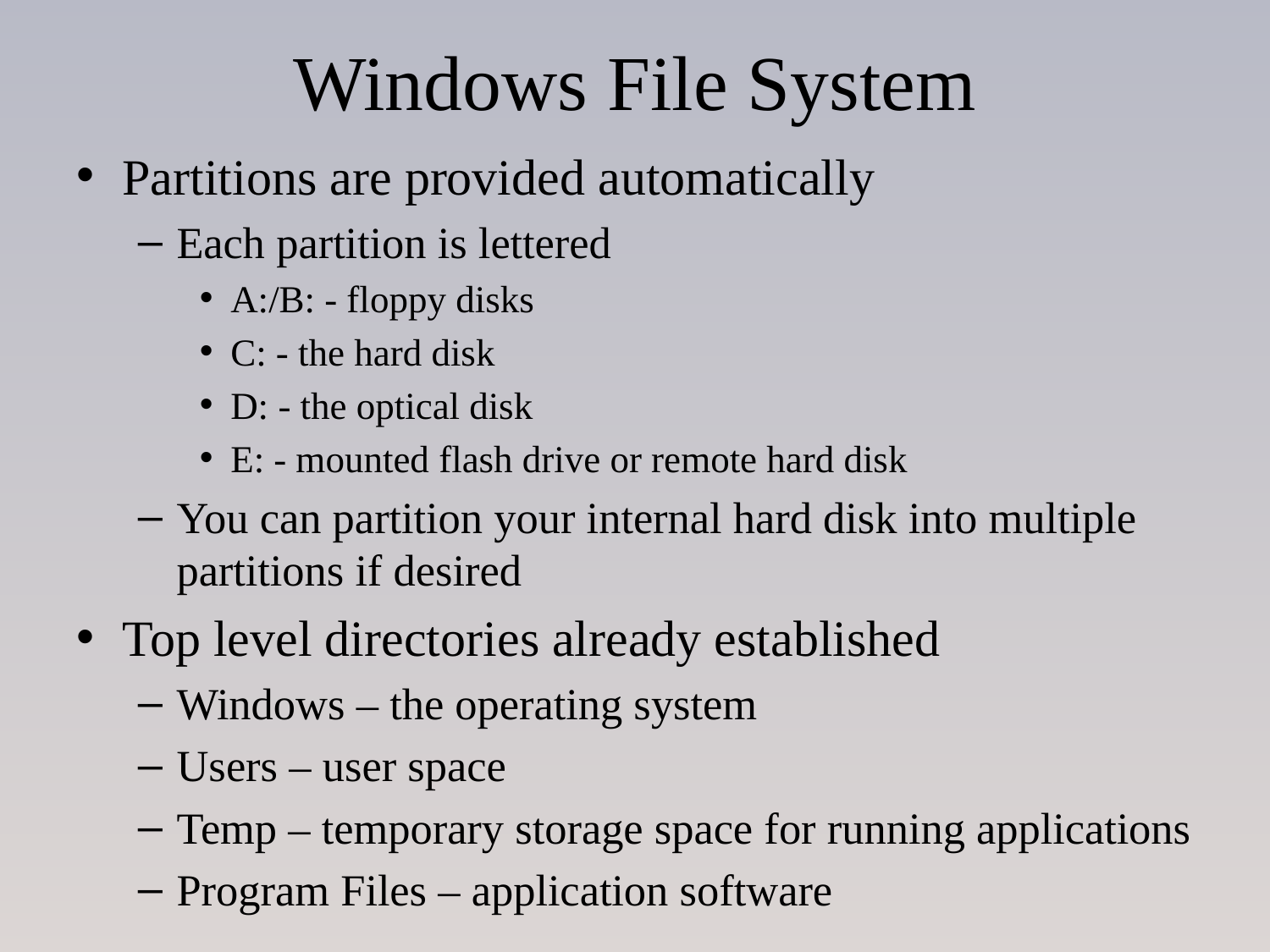

# Windows File System
Partitions are provided automatically
Each partition is lettered
A:/B: - floppy disks
C: - the hard disk
D: - the optical disk
E: - mounted flash drive or remote hard disk
You can partition your internal hard disk into multiple partitions if desired
Top level directories already established
Windows – the operating system
Users – user space
Temp – temporary storage space for running applications
Program Files – application software